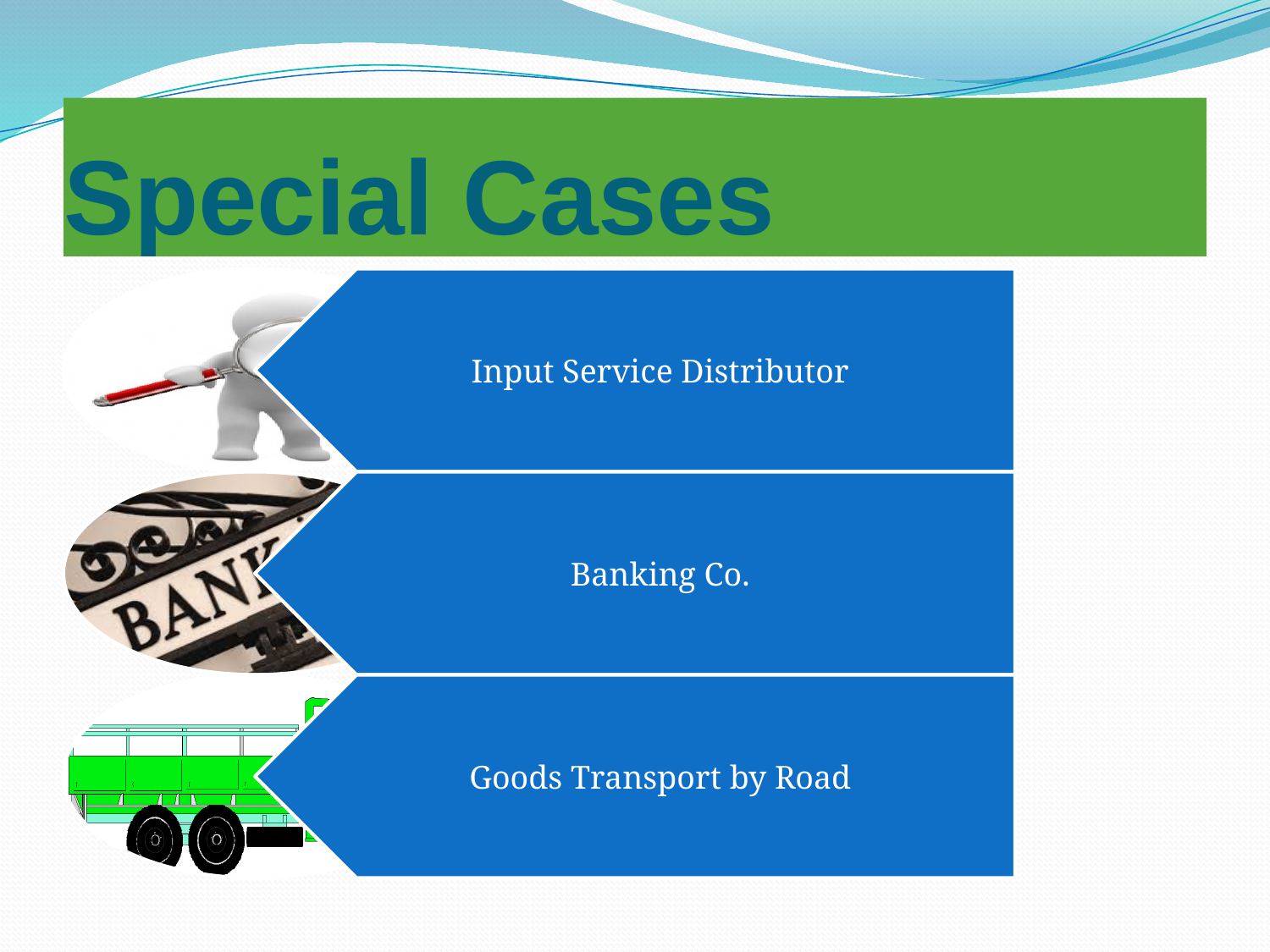

# Special Cases
Input Service Distributor
Banking Co.
Goods Transport by Road